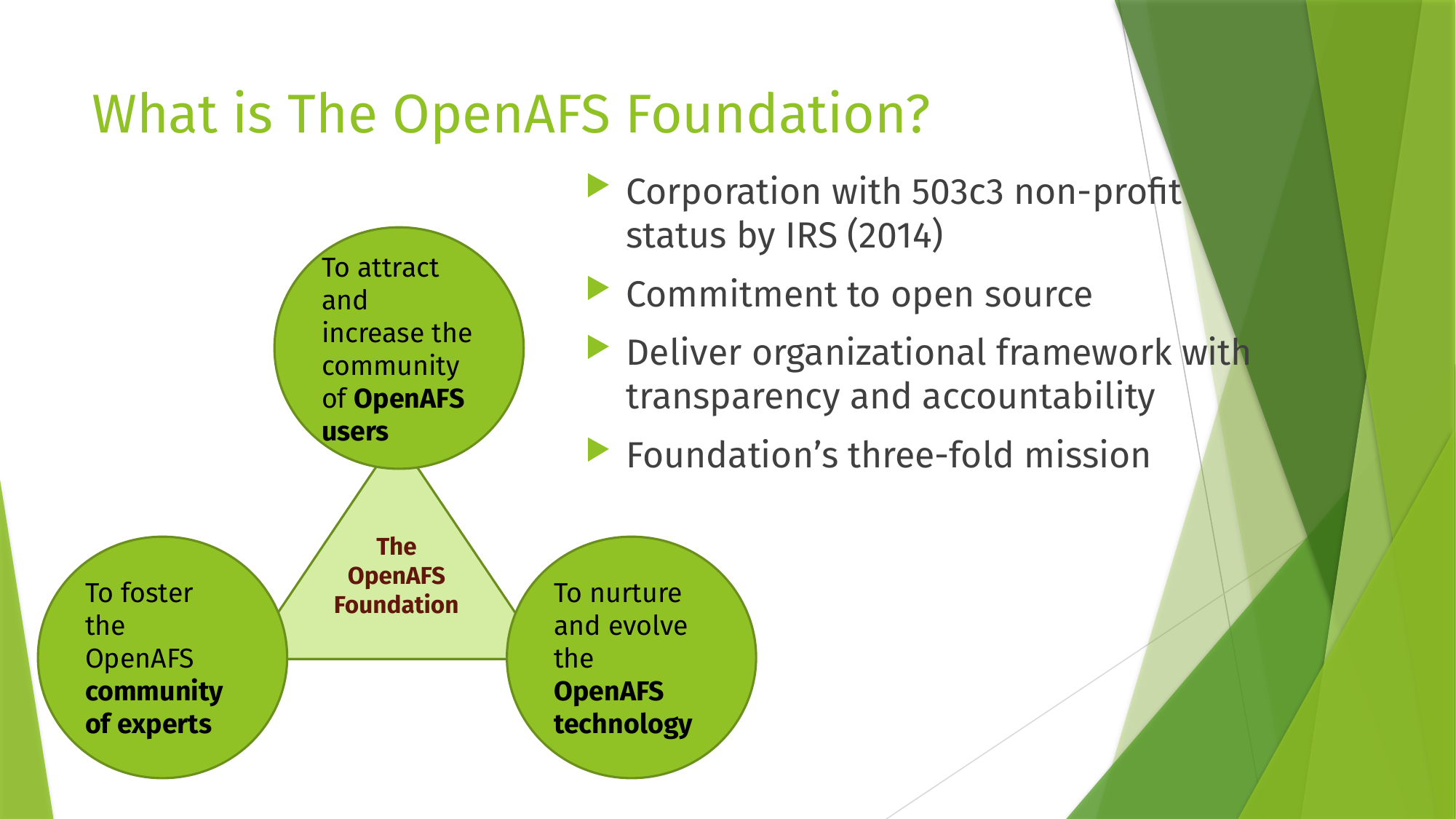

# What is The OpenAFS Foundation?
Corporation with 503c3 non-profit status by IRS (2014)
Commitment to open source
Deliver organizational framework with transparency and accountability
Foundation’s three-fold mission

To attract and increase the community of OpenAFS users
The OpenAFS Foundation

To nurture and evolve the OpenAFS technology
To foster the OpenAFS community of experts